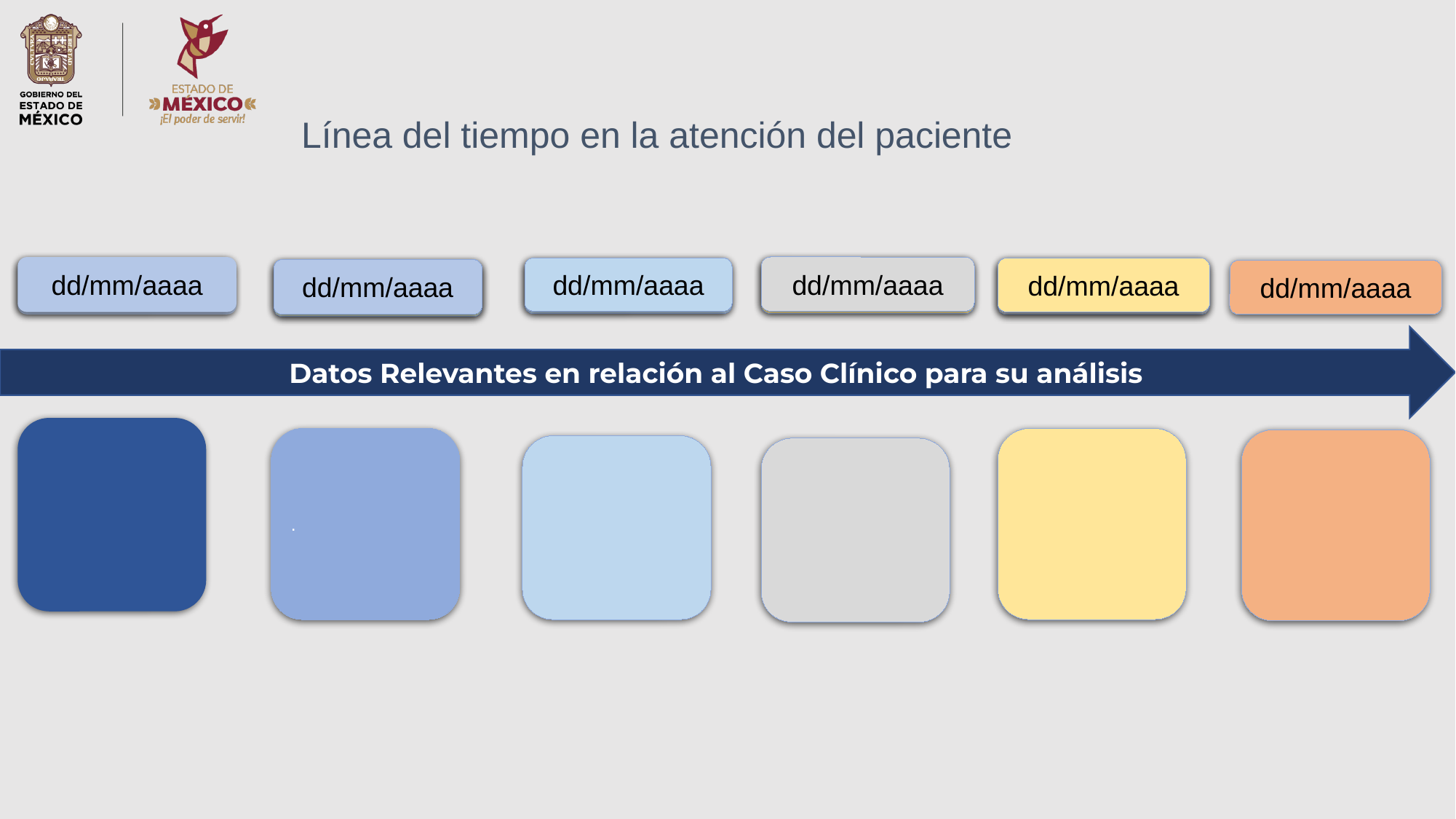

Línea del tiempo en la atención del paciente
dd/mm/aaaa
dd/mm/aaaa
dd/mm/aaaa
dd/mm/aaaa

dd/mm/aaaa

10/10/2022
18/07/2022
dd/mm/aaaa
30/09/2022
18/10/2022
12/09/2022
Datos Relevantes en relación al Caso Clínico para su análisis

.